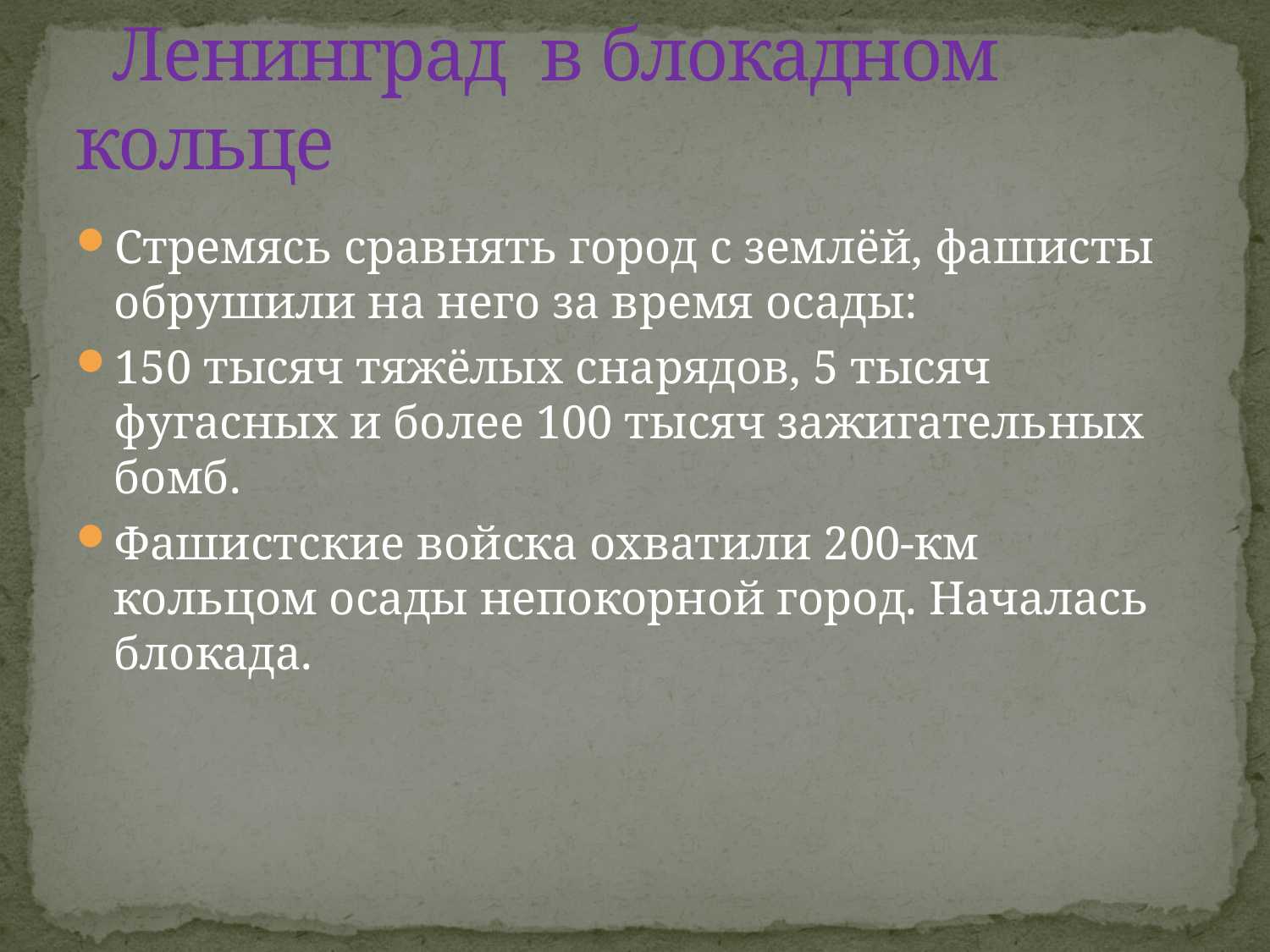

# Ленинград  в блокадном кольце
Стремясь сравнять город с землёй, фашисты обрушили на него за время осады:
150 тысяч тяжёлых снарядов, 5 тысяч фугасных и более 100 тысяч зажигательных бомб.
Фашистские войска охватили 200-км кольцом осады непокорной город. Началась блокада.